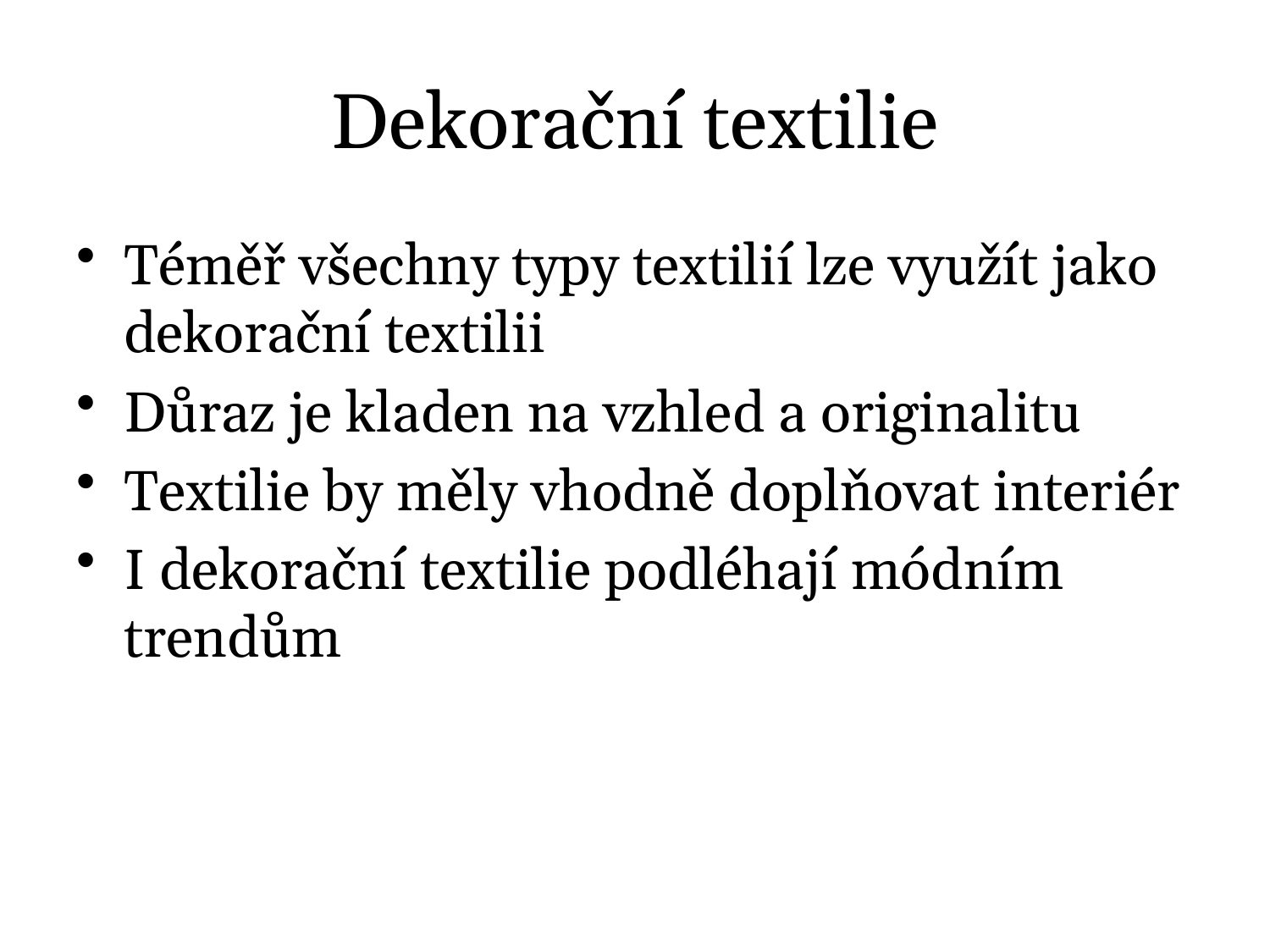

# Dekorační textilie
Téměř všechny typy textilií lze využít jako dekorační textilii
Důraz je kladen na vzhled a originalitu
Textilie by měly vhodně doplňovat interiér
I dekorační textilie podléhají módním trendům